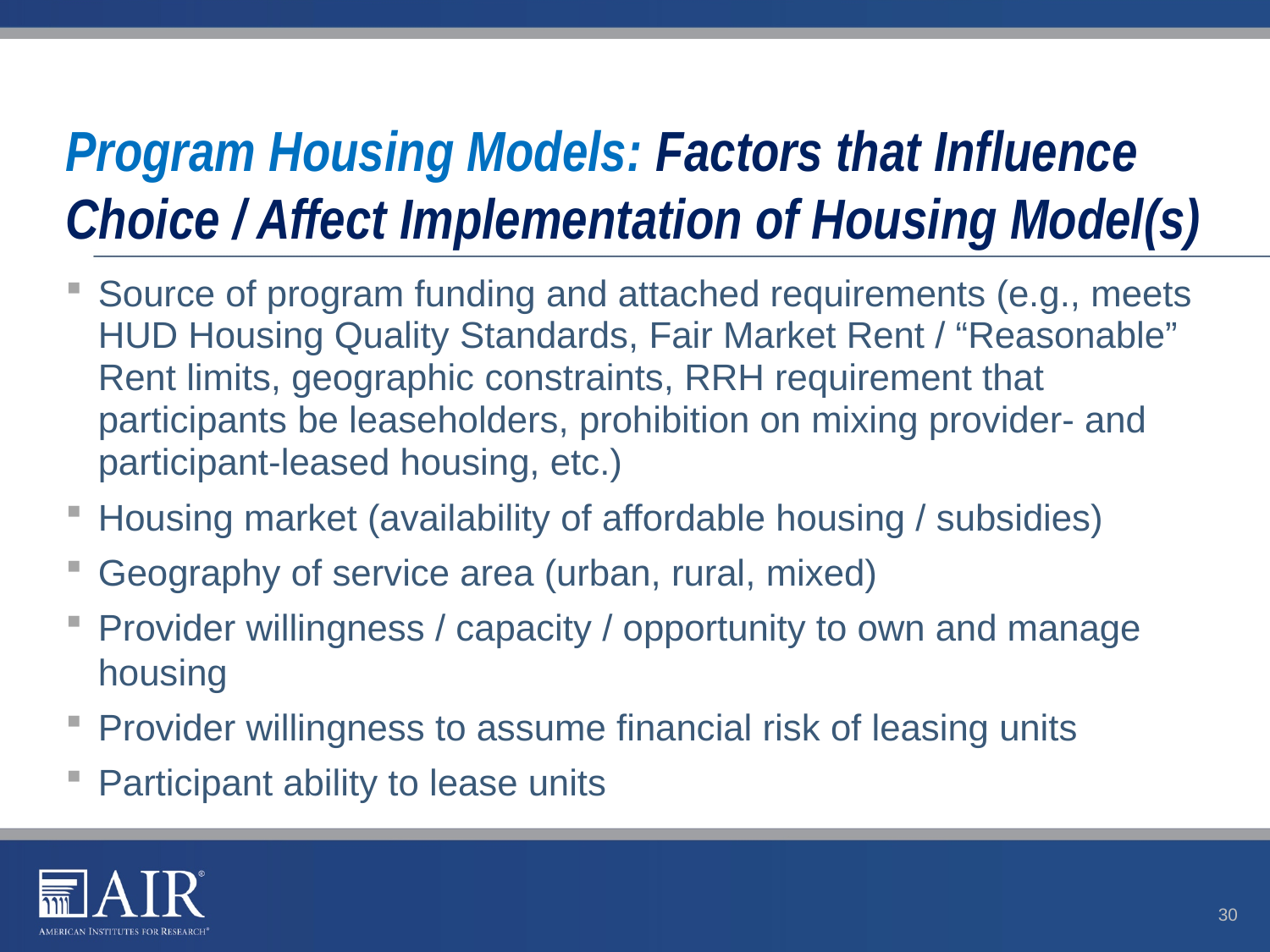

# Program Housing Models: Factors that Influence Choice / Affect Implementation of Housing Model(s)
Source of program funding and attached requirements (e.g., meets HUD Housing Quality Standards, Fair Market Rent / “Reasonable” Rent limits, geographic constraints, RRH requirement that participants be leaseholders, prohibition on mixing provider- and participant-leased housing, etc.)
Housing market (availability of affordable housing / subsidies)
Geography of service area (urban, rural, mixed)
Provider willingness / capacity / opportunity to own and manage housing
Provider willingness to assume financial risk of leasing units
Participant ability to lease units
30